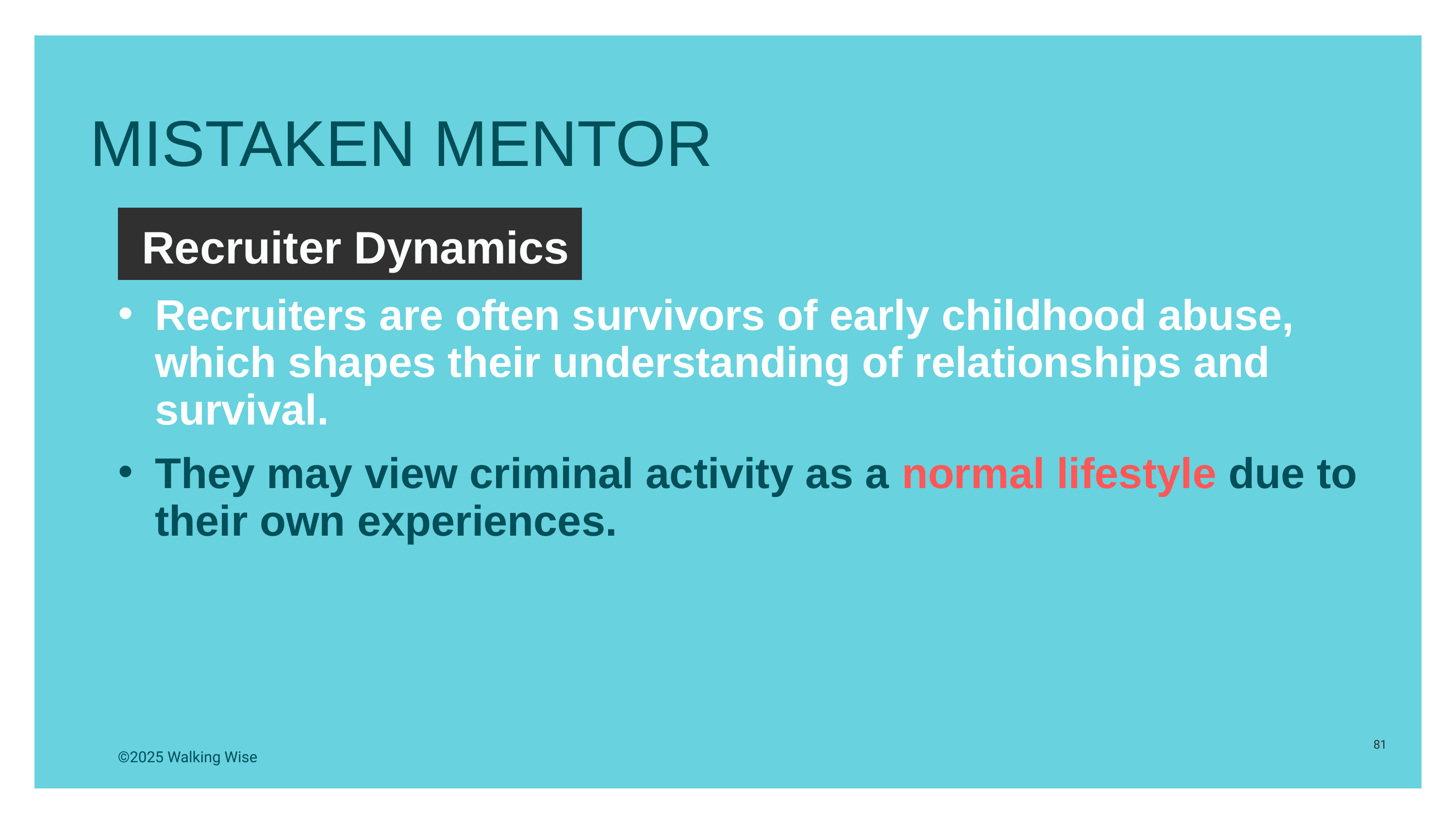

MISTAKEN MENTOR

Recruiter Dynamics
Recruiters are often survivors of early childhood abuse, which shapes their understanding of relationships and survival.

They may view criminal activity as a normal lifestyle due to their own experiences.

81
©2025 Walking Wise